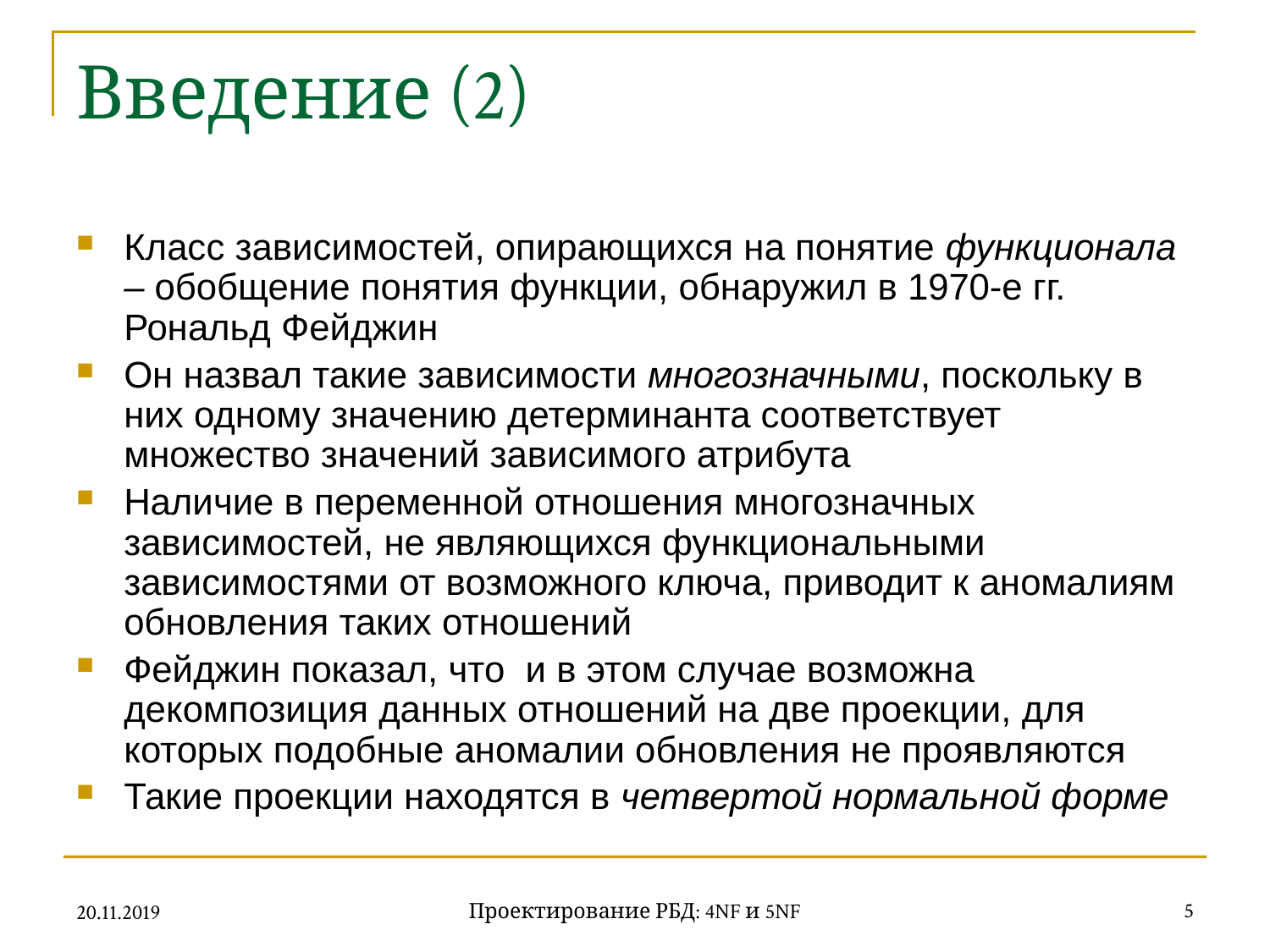

# Введение (2)
Класс зависимостей, опирающихся на понятие функционала – обобщение понятия функции, обнаружил в 1970-е гг. Рональд Фейджин
Он назвал такие зависимости многозначными, поскольку в них одному значению детерминанта соответствует множество значений зависимого атрибута
Наличие в переменной отношения многозначных зависимостей, не являющихся функциональными зависимостями от возможного ключа, приводит к аномалиям обновления таких отношений
Фейджин показал, что  и в этом случае возможна декомпозиция данных отношений на две проекции, для которых подобные аномалии обновления не проявляются
Такие проекции находятся в четвертой нормальной форме
20.11.2019
5
Проектирование РБД: 4NF и 5NF